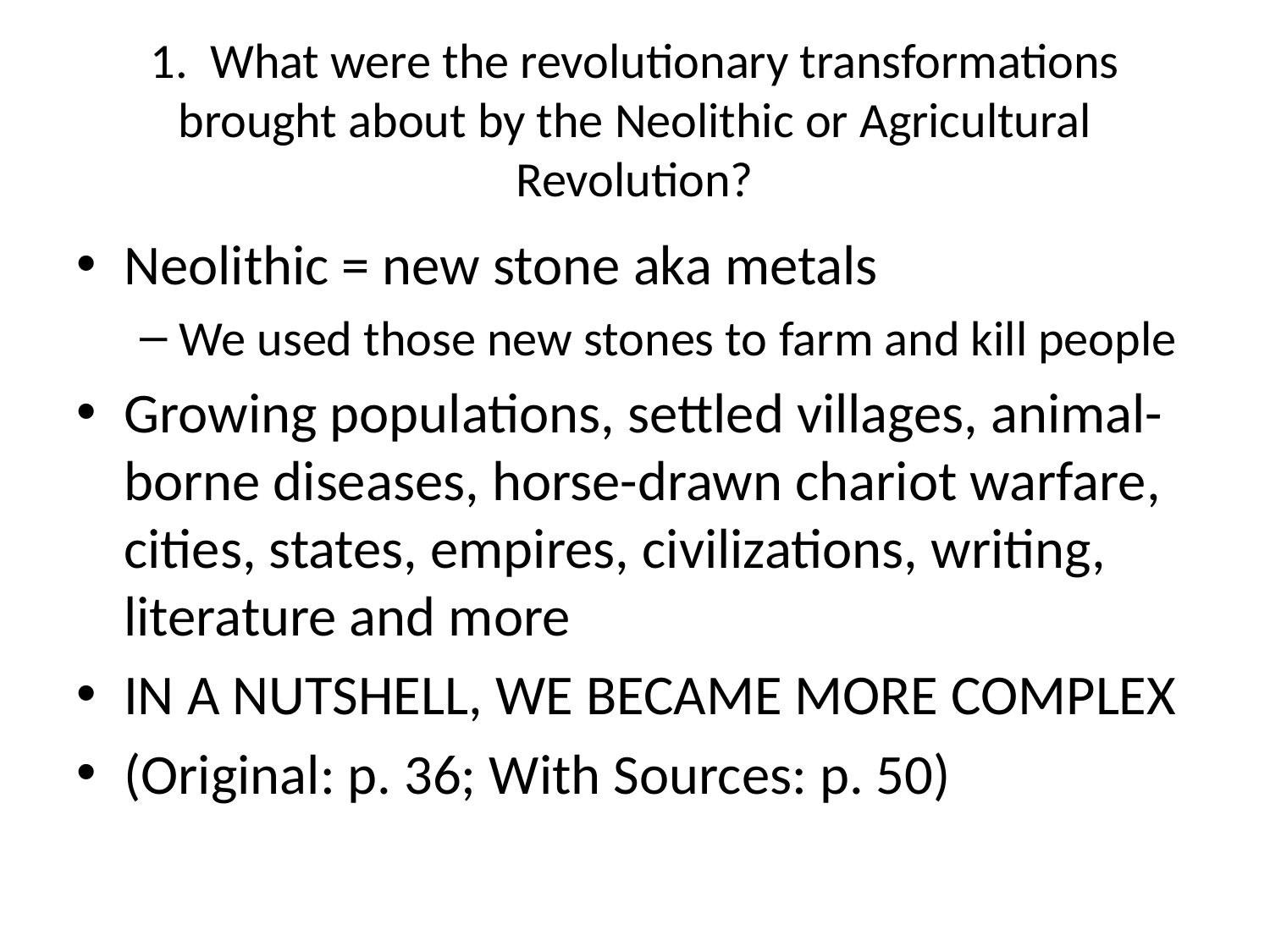

# 1.  What were the revolutionary transformations brought about by the Neolithic or Agricultural Revolution?
Neolithic = new stone aka metals
We used those new stones to farm and kill people
Growing populations, settled villages, animal-borne diseases, horse-drawn chariot warfare, cities, states, empires, civilizations, writing, literature and more
IN A NUTSHELL, WE BECAME MORE COMPLEX
(Original: p. 36; With Sources: p. 50)